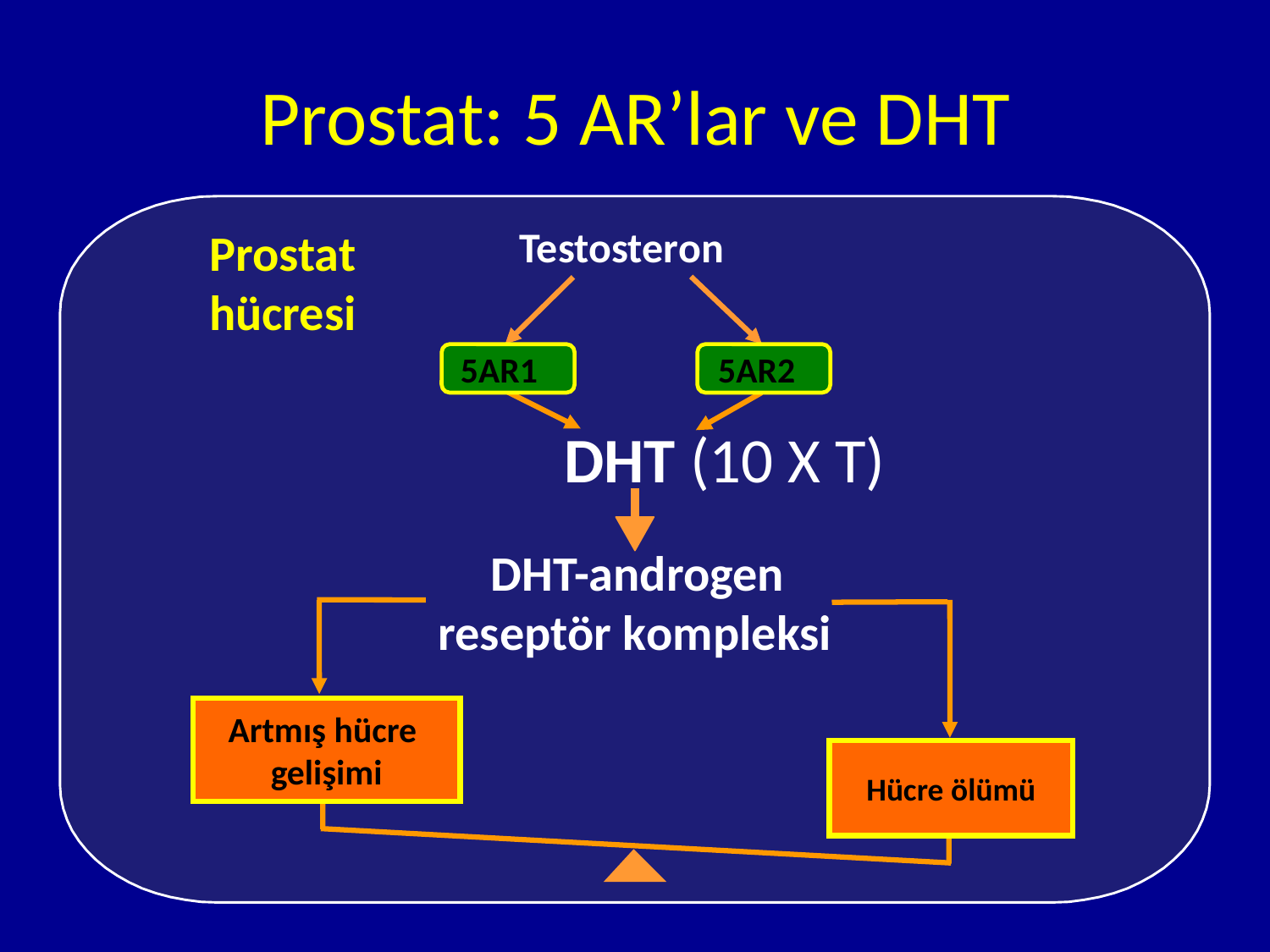

# Prostat: 5 AR’lar ve DHT

Testosteron
Prostat
hücresi

5AR1
5AR2

DHT (10 X T)

 DHT-androgen reseptör kompleksi

Artmış hücre
gelişimi
Hücre ölümü